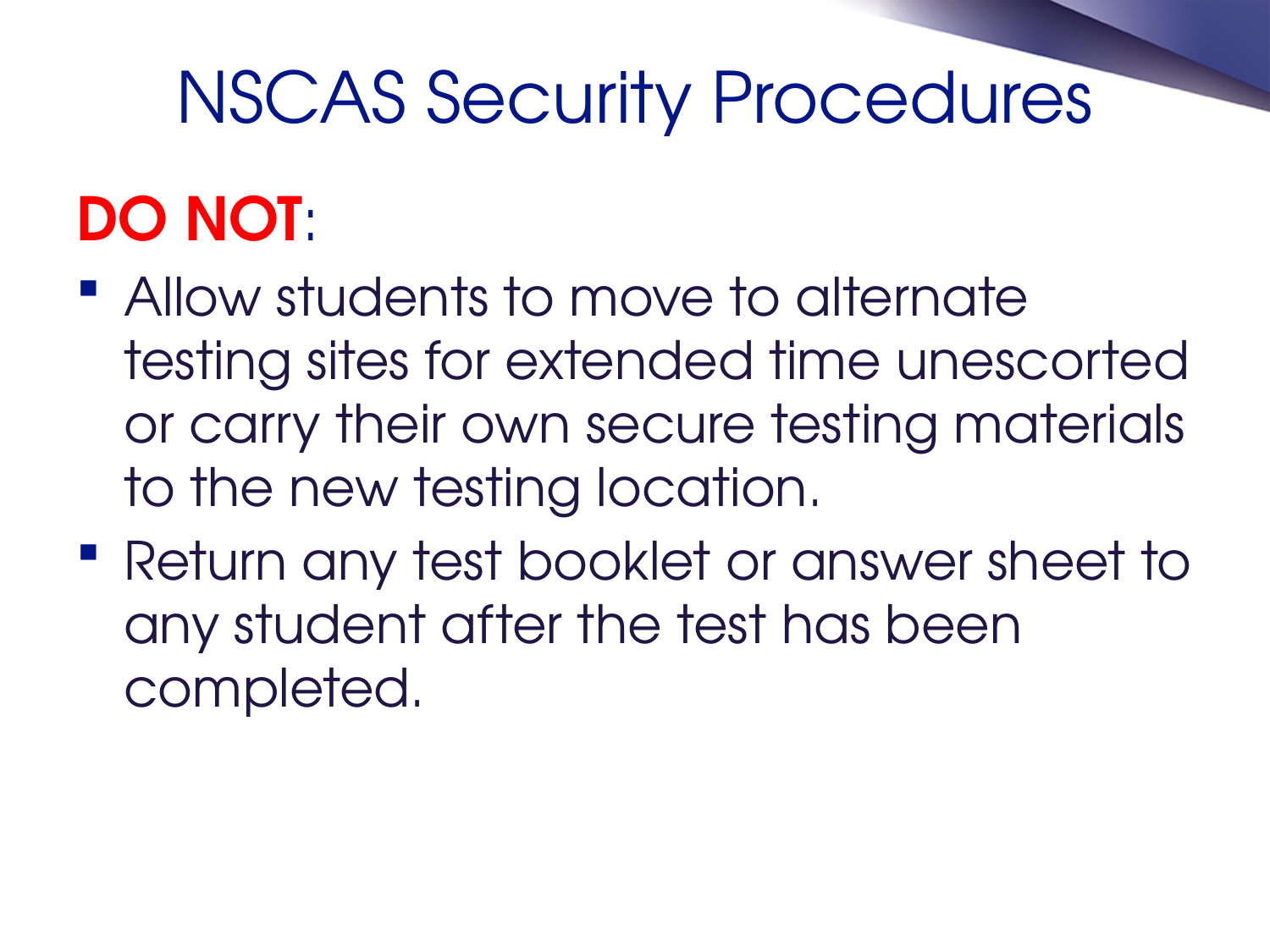

# NSCAS Security Procedures
DO NOT:
Allow students to move to alternate testing sites for extended time unescorted or carry their own secure testing materials to the new testing location.
Return any test booklet or answer sheet to any student after the test has been completed.